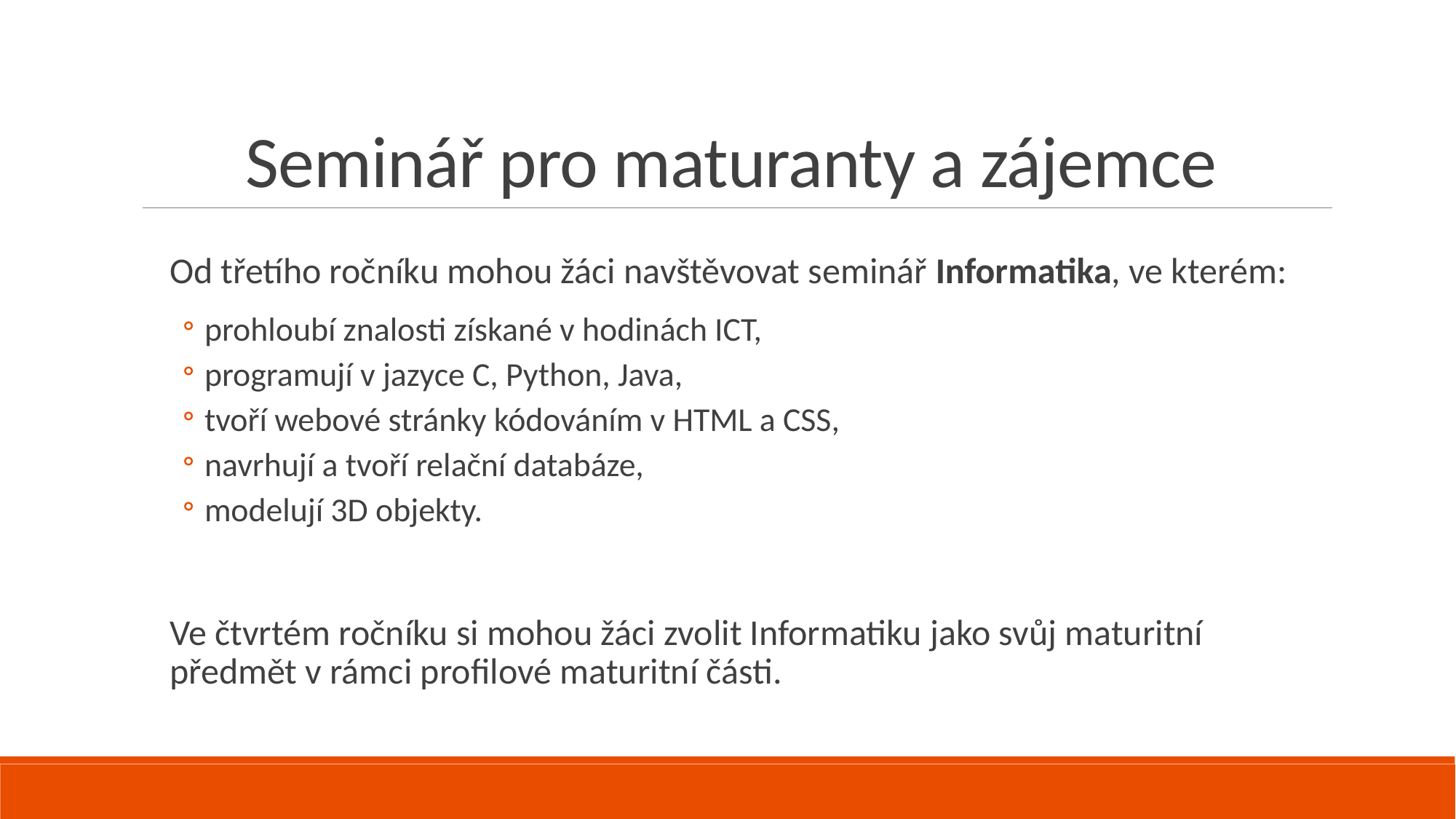

# Seminář pro maturanty a zájemce
Od třetího ročníku mohou žáci navštěvovat seminář Informatika, ve kterém:
prohloubí znalosti získané v hodinách ICT,
programují v jazyce C, Python, Java,
tvoří webové stránky kódováním v HTML a CSS,
navrhují a tvoří relační databáze,
modelují 3D objekty.

Ve čtvrtém ročníku si mohou žáci zvolit Informatiku jako svůj maturitní předmět v rámci profilové maturitní části.